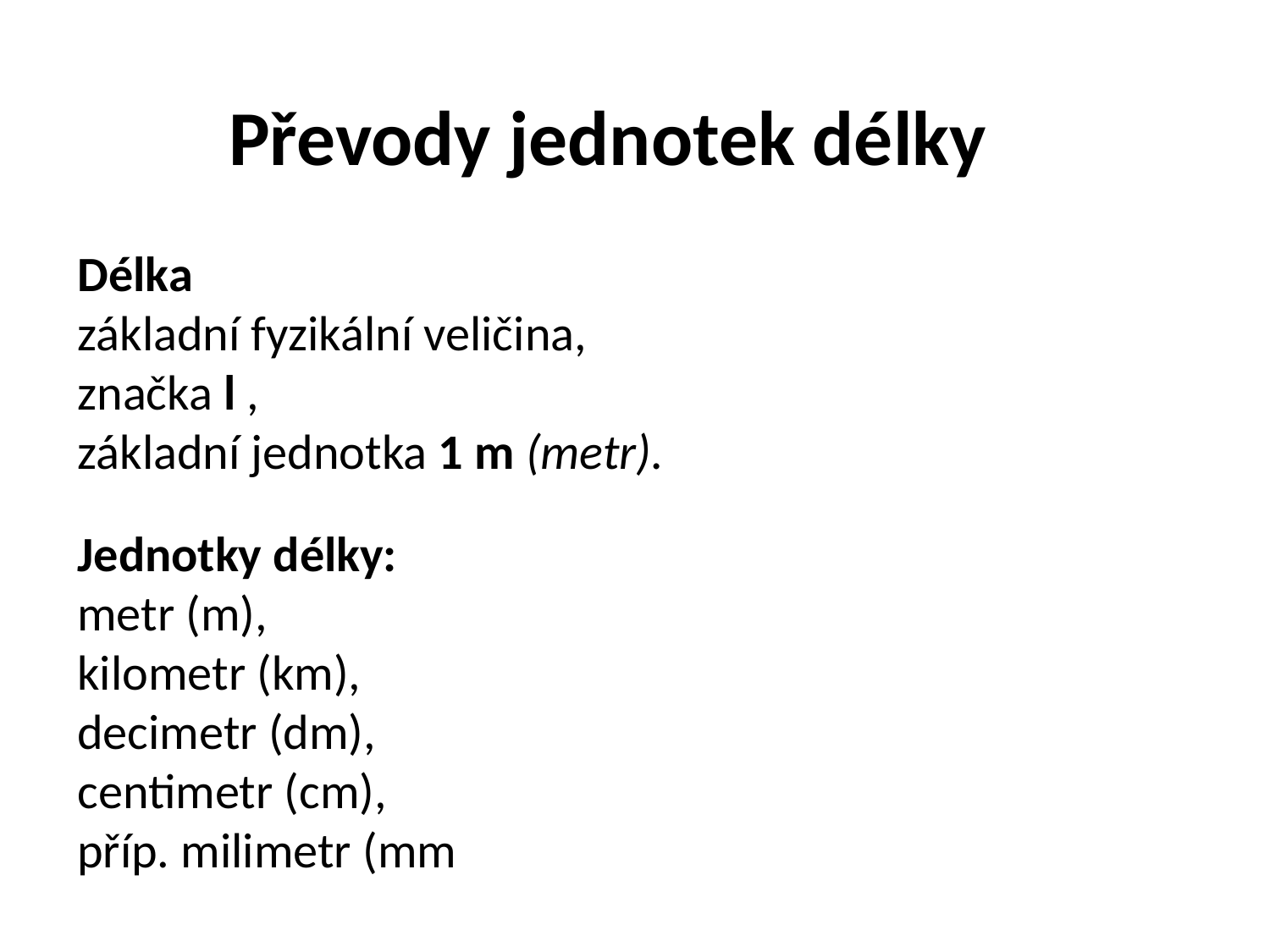

# Převody jednotek délky
Délka
základní fyzikální veličina,
značka l ,
základní jednotka 1 m (metr).
Jednotky délky:
metr (m),
kilometr (km),
decimetr (dm),
centimetr (cm),
příp. milimetr (mm